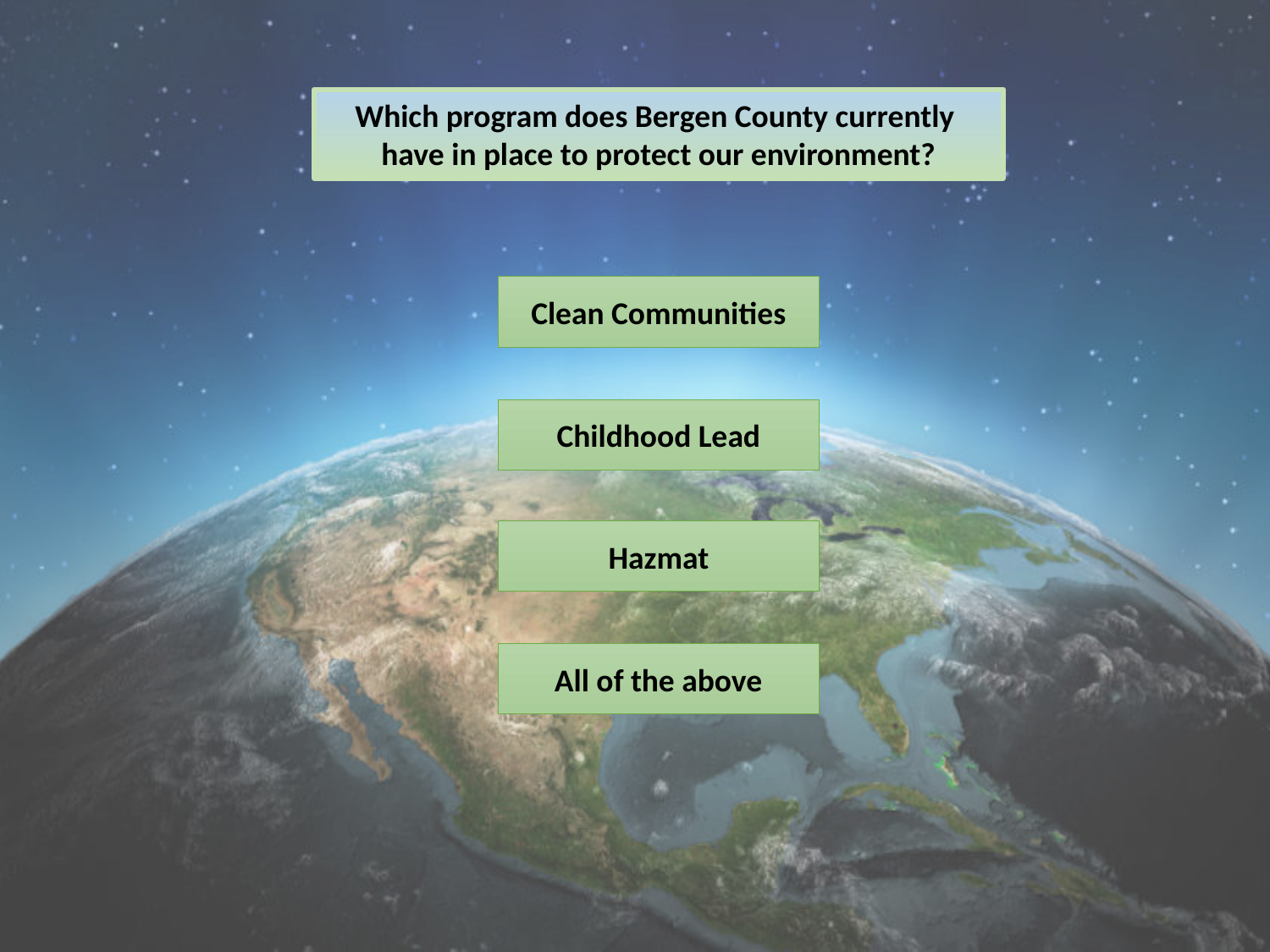

Which program does Bergen County currently
have in place to protect our environment?
Clean Communities
Childhood Lead
Hazmat
All of the above